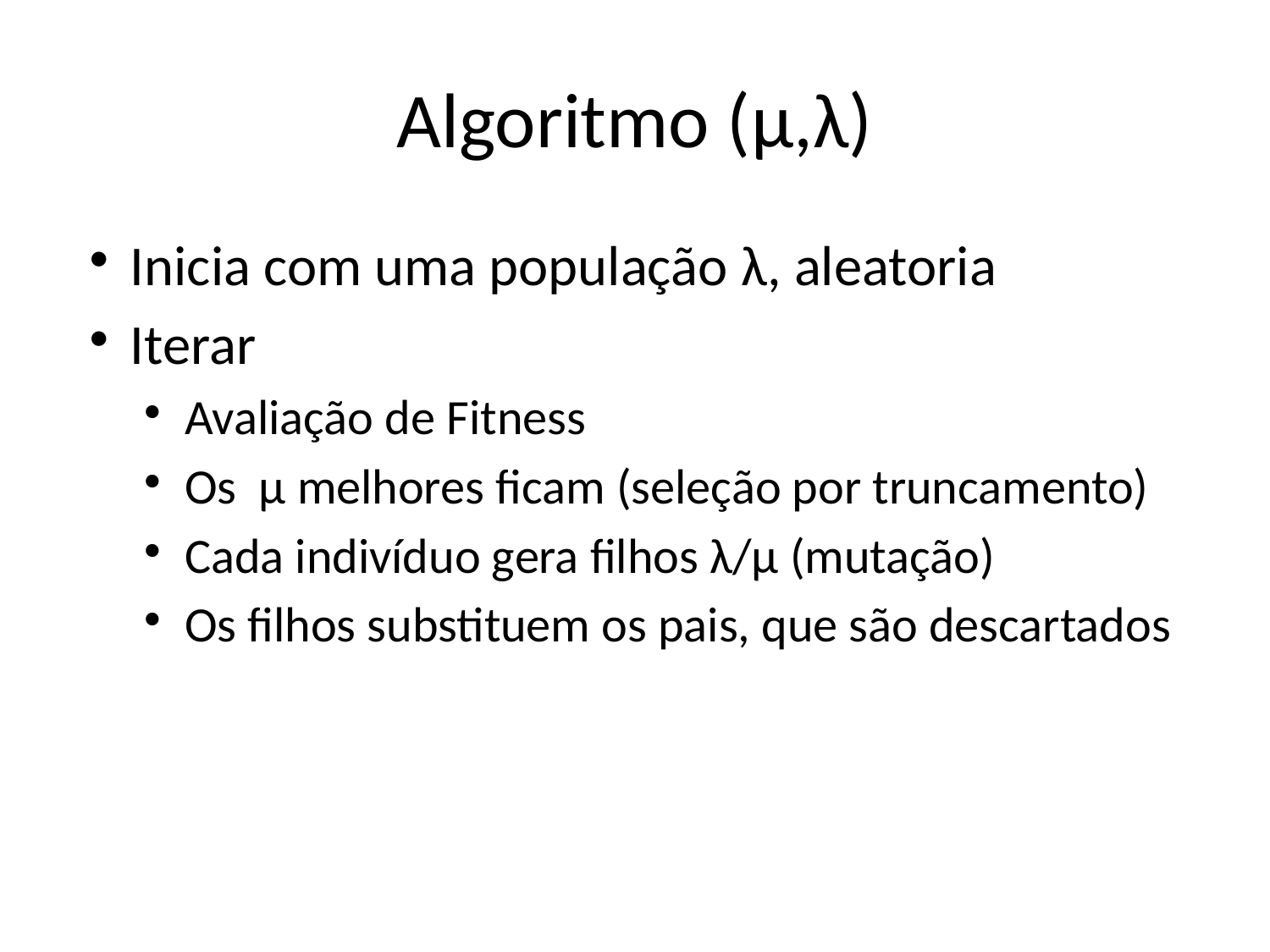

Algoritmo (µ,λ)
Inicia com uma população λ, aleatoria
Iterar
Avaliação de Fitness
Os  μ melhores ficam (seleção por truncamento)
Cada indivíduo gera filhos λ/μ (mutação)
Os filhos substituem os pais, que são descartados